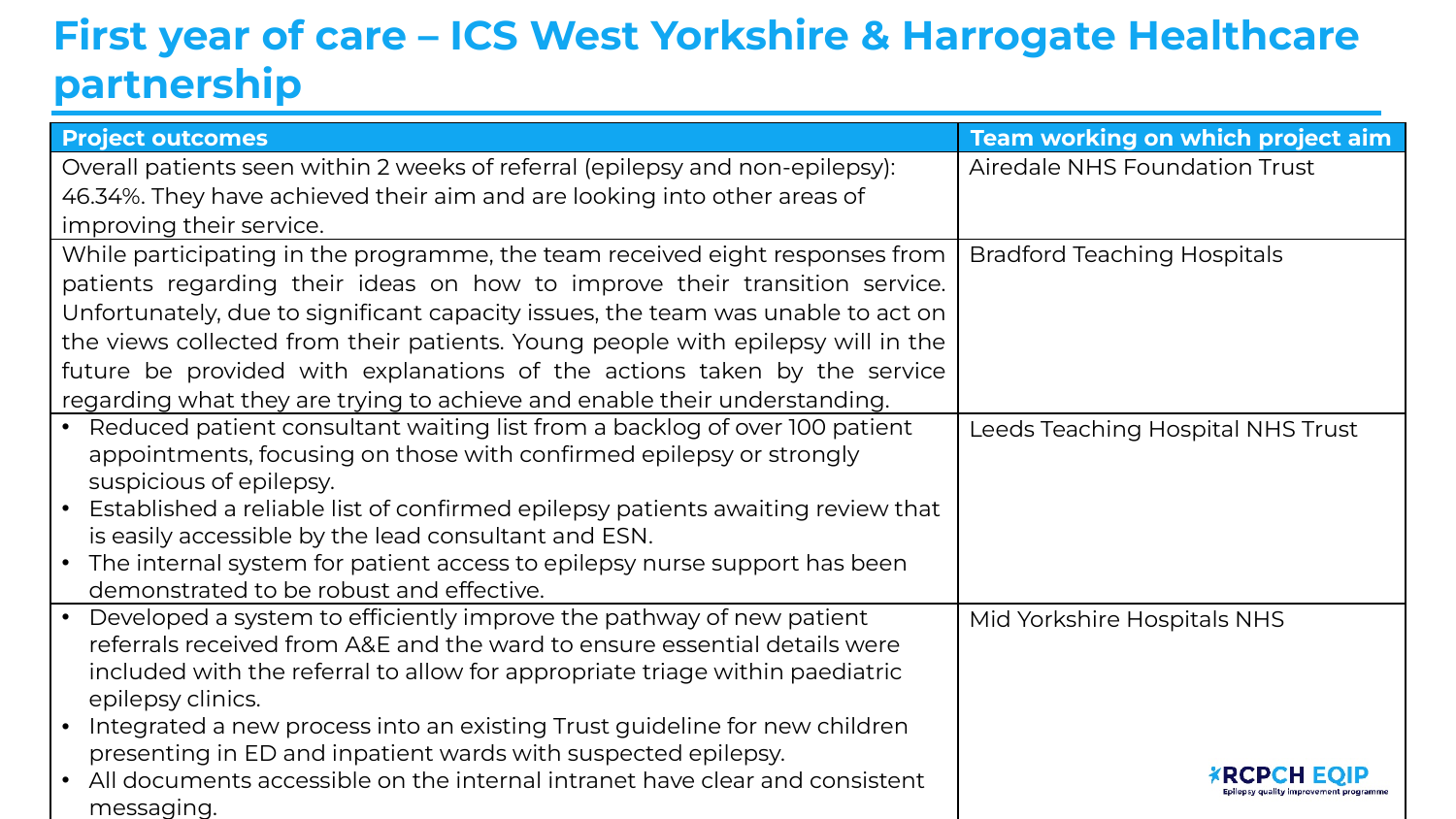

First year of care – ICS West Yorkshire & Harrogate Healthcare partnership
| Project outcomes | Team working on which project aim |
| --- | --- |
| Overall patients seen within 2 weeks of referral (epilepsy and non-epilepsy): 46.34%. They have achieved their aim and are looking into other areas of improving their service. | Airedale NHS Foundation Trust |
| While participating in the programme, the team received eight responses from patients regarding their ideas on how to improve their transition service. Unfortunately, due to significant capacity issues, the team was unable to act on the views collected from their patients. Young people with epilepsy will in the future be provided with explanations of the actions taken by the service regarding what they are trying to achieve and enable their understanding. | Bradford Teaching Hospitals |
| Reduced patient consultant waiting list from a backlog of over 100 patient appointments, focusing on those with confirmed epilepsy or strongly suspicious of epilepsy. Established a reliable list of confirmed epilepsy patients awaiting review that is easily accessible by the lead consultant and ESN. The internal system for patient access to epilepsy nurse support has been demonstrated to be robust and effective. | Leeds Teaching Hospital NHS Trust |
| Developed a system to efficiently improve the pathway of new patient referrals received from A&E and the ward to ensure essential details were included with the referral to allow for appropriate triage within paediatric epilepsy clinics. Integrated a new process into an existing Trust guideline for new children presenting in ED and inpatient wards with suspected epilepsy. All documents accessible on the internal intranet have clear and consistent messaging. | Mid Yorkshire Hospitals NHS |